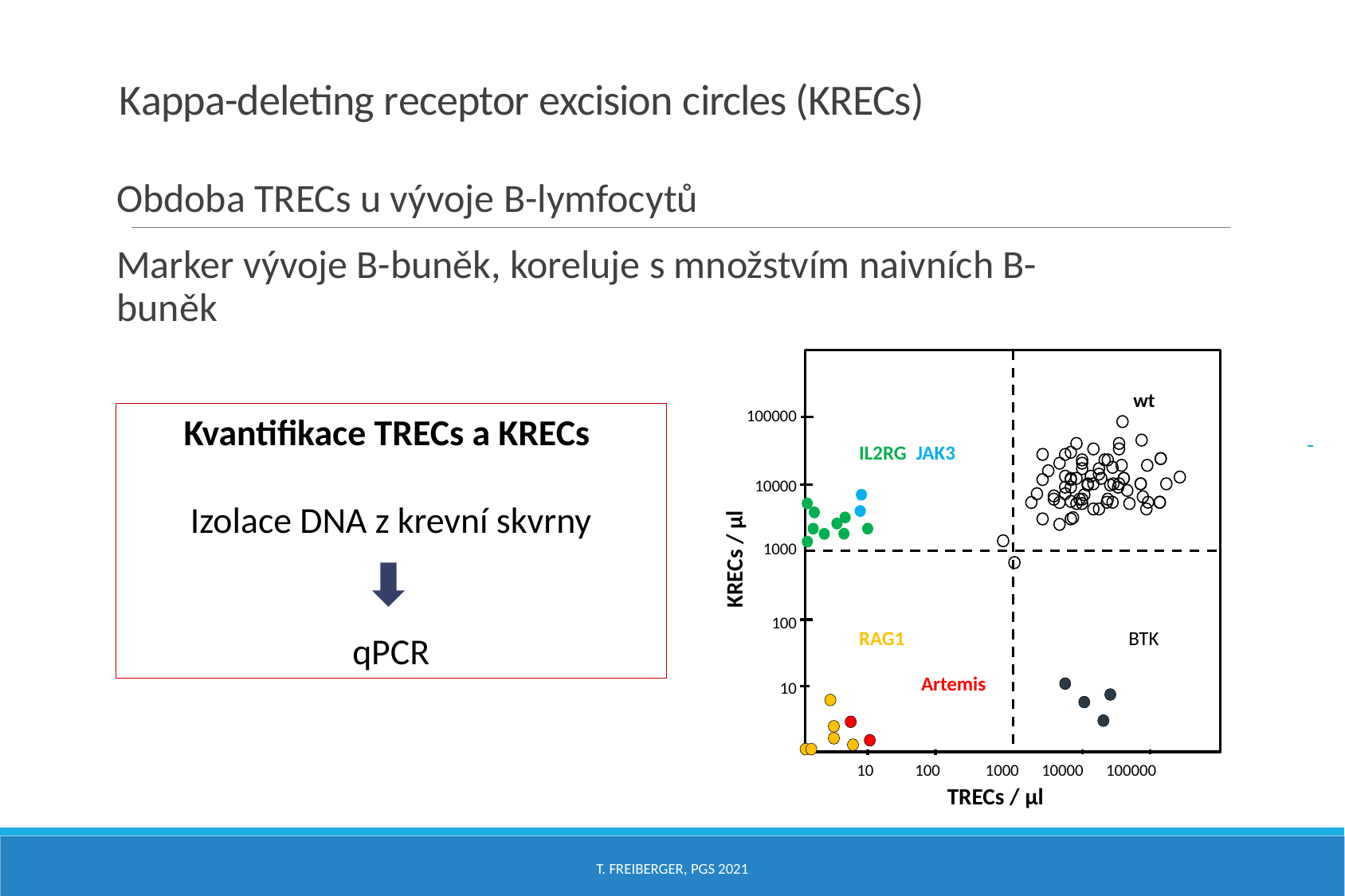

# Kappa-deleting receptor excision circles (KRECs)
Obdoba TRECs u vývoje B-lymfocytů
Marker vývoje B-buněk, koreluje s množstvím naivních B-buněk

100000

10000

1000

100

10
10           100            1000      10000      100000

KRECs / μl

TRECs / μl
wt
IL2RG  JAK3

RAG1
BTK
Artemis
Kvantifikace TRECs a KRECs

Izolace DNA z krevní skvrny

qPCR

T. Freiberger, PGS 2021